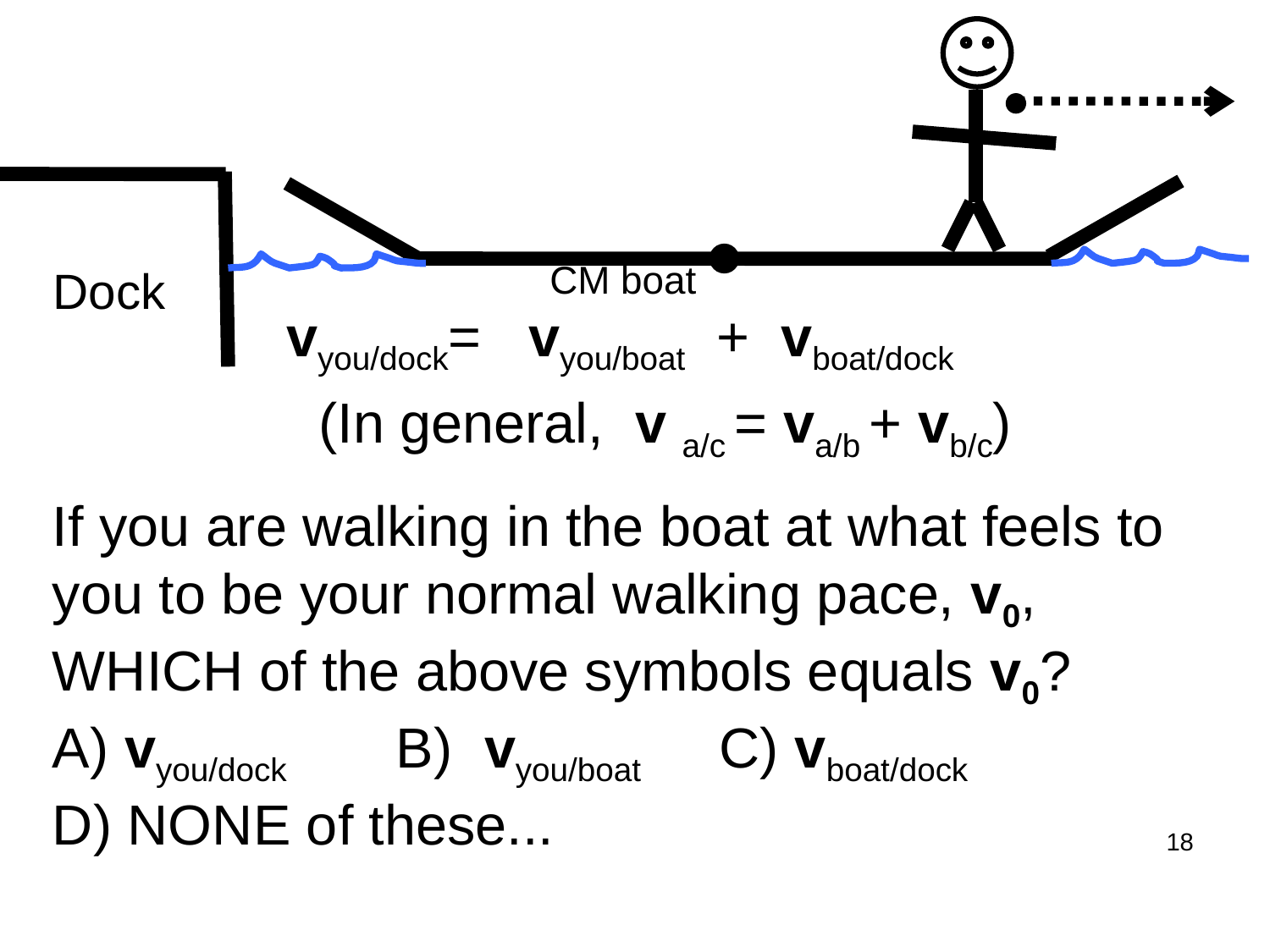

CM boat

Dock
vyou/dock=   vyou/boat  +  vboat/dock

(In general,  v a/c = va/b + vb/c)
If you are walking in the boat at what feels to you to be your normal walking pace, v0, WHICH of the above symbols equals v0?
A) vyou/dock       B)  vyou/boat     C) vboat/dock
D) NONE of these...

18